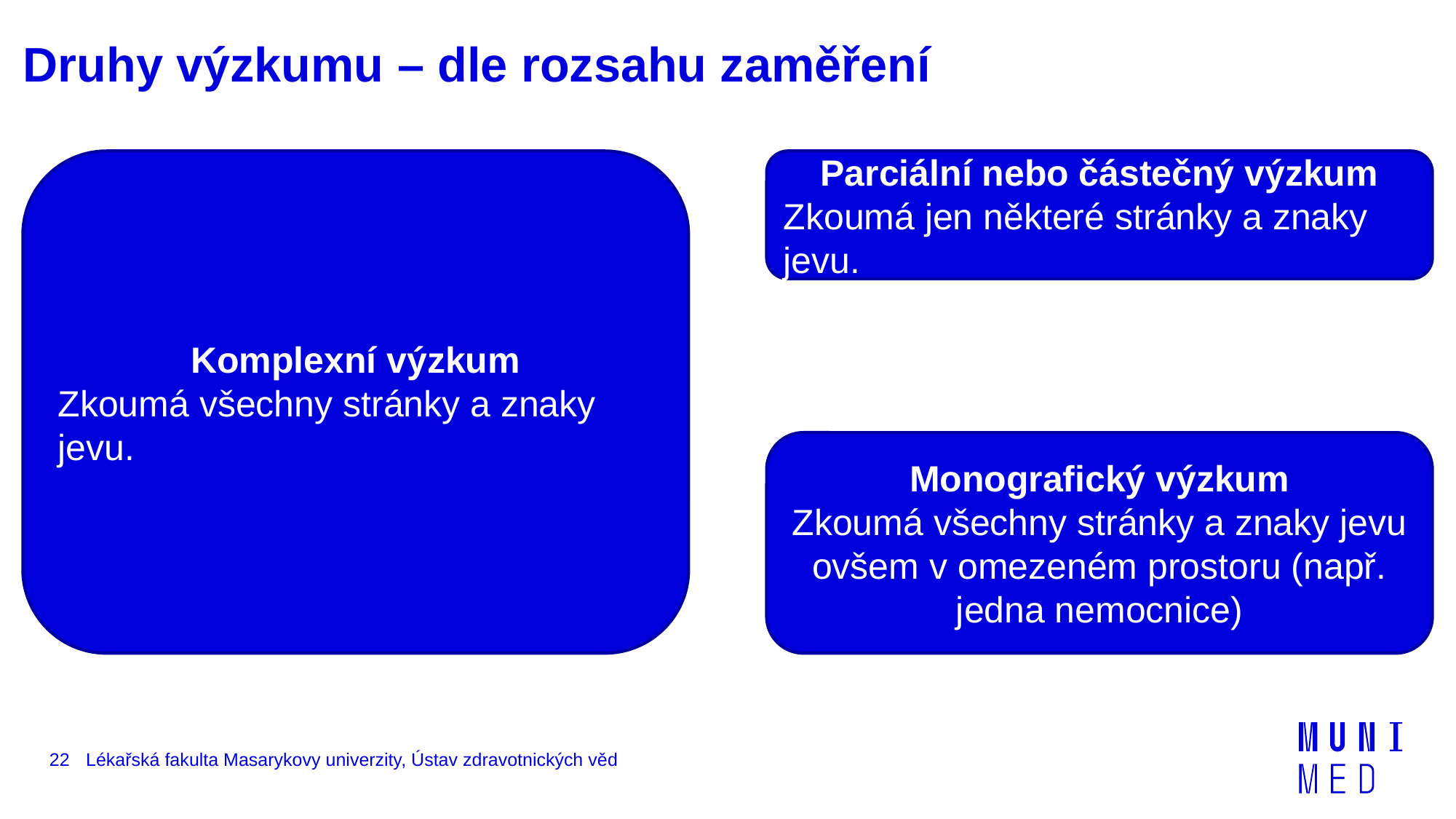

# Druhy výzkumu – dle rozsahu zaměření
Komplexní výzkum
Zkoumá všechny stránky a znaky jevu.
Parciální nebo částečný výzkum
Zkoumá jen některé stránky a znaky jevu.

Monografický výzkum
Zkoumá všechny stránky a znaky jevu ovšem v omezeném prostoru (např. jedna nemocnice)

22
Lékařská fakulta Masarykovy univerzity, Ústav zdravotnických věd